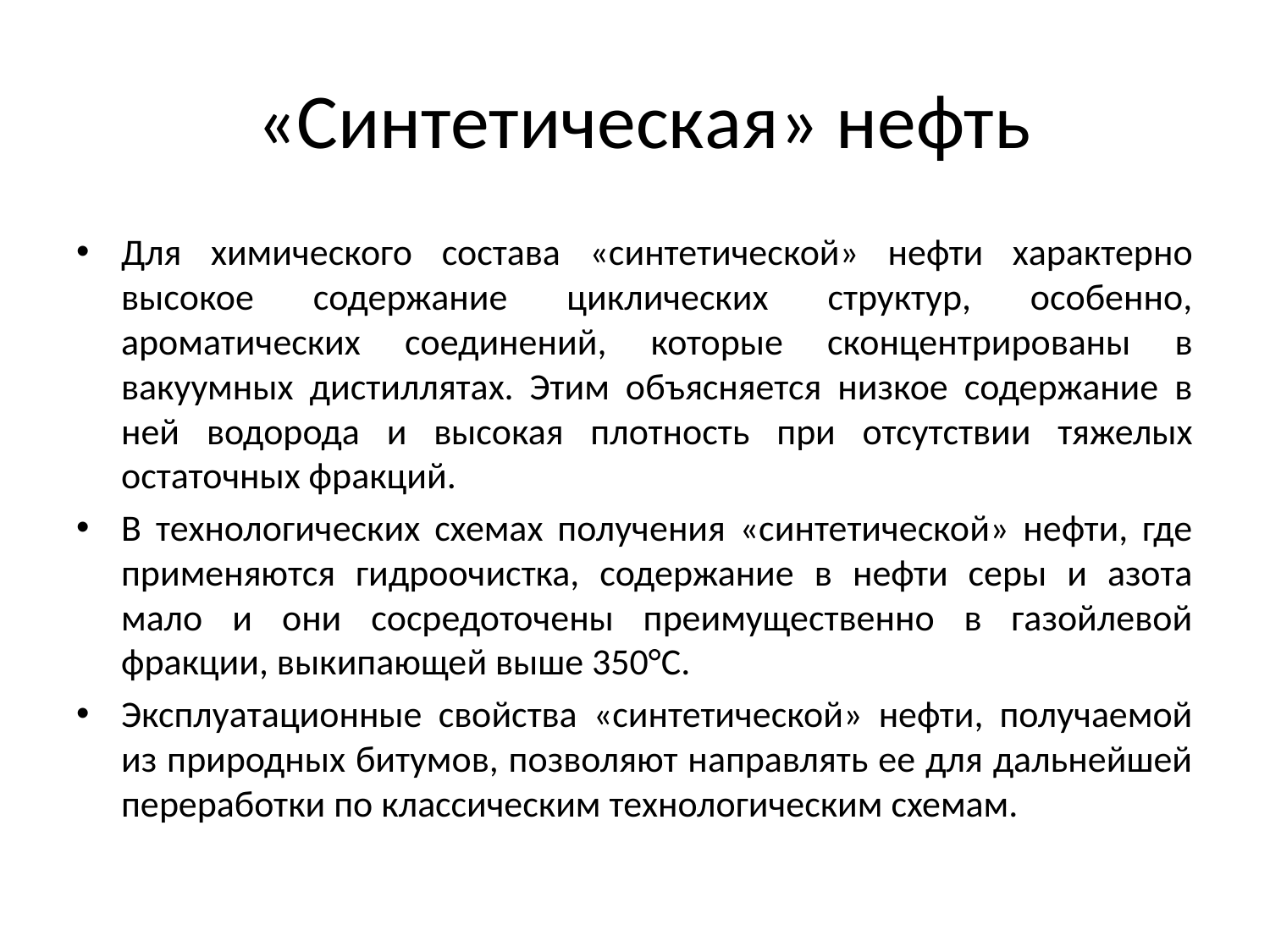

# «Cинтетическая» нефть
Для химического состава «синтетической» нефти характерно высокое содержание циклических структур, особенно, ароматических соединений, которые сконцентрированы в вакуумных дистиллятах. Этим объясняется низкое содержание в ней водорода и высокая плотность при отсутствии тяжелых остаточных фракций.
В технологических схемах получения «синтетической» нефти, где применяются гидроочистка, содержание в нефти серы и азота мало и они сосредоточены преимущественно в газойлевой фракции, выкипающей выше 350°С.
Эксплуатационные свойства «синтетической» нефти, получаемой из природных битумов, позволяют направлять ее для дальнейшей переработки по классическим технологическим схемам.